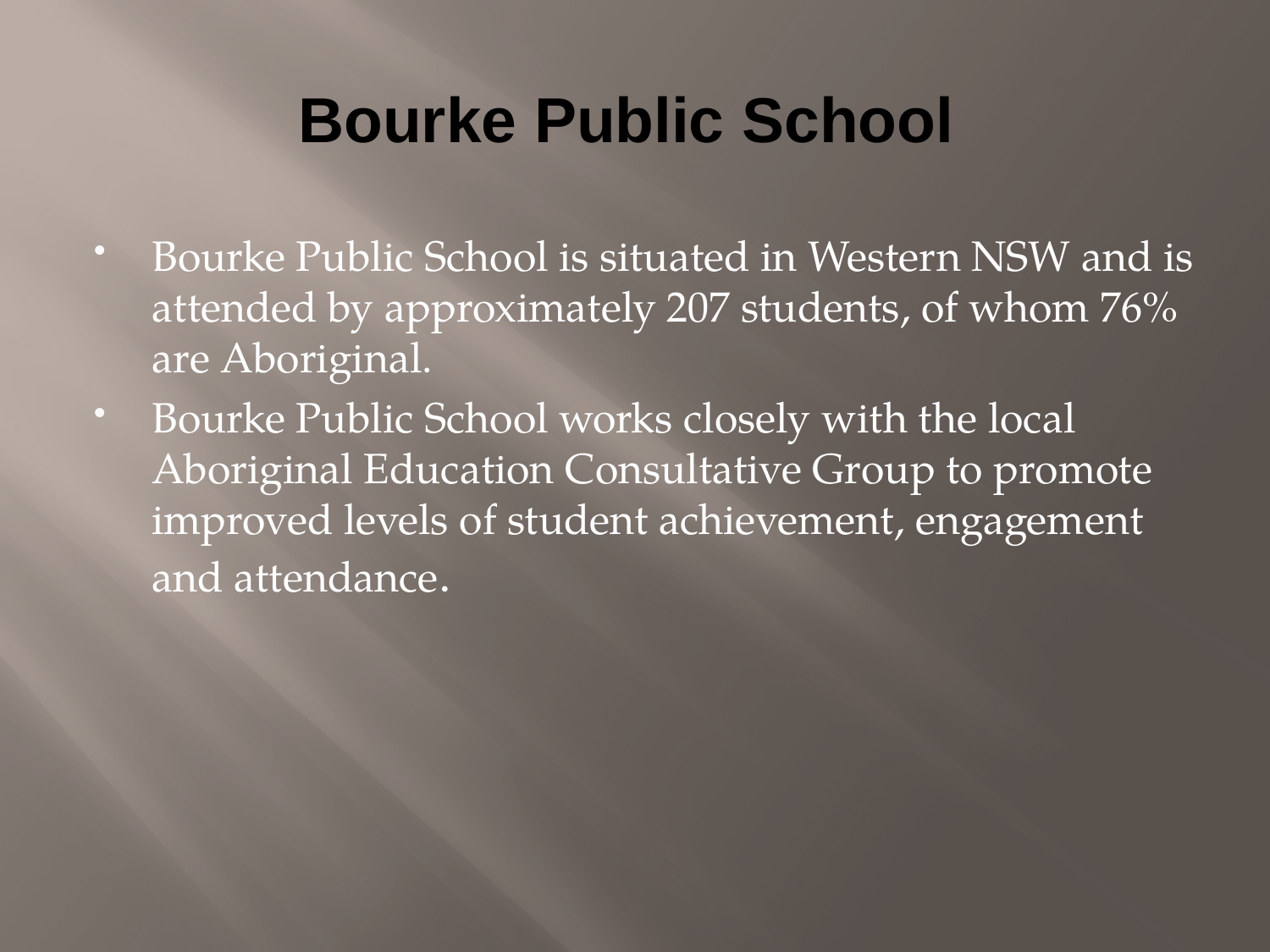

# Bourke Public School
Bourke Public School is situated in Western NSW and is attended by approximately 207 students, of whom 76% are Aboriginal.
Bourke Public School works closely with the local Aboriginal Education Consultative Group to promote improved levels of student achievement, engagement and attendance.